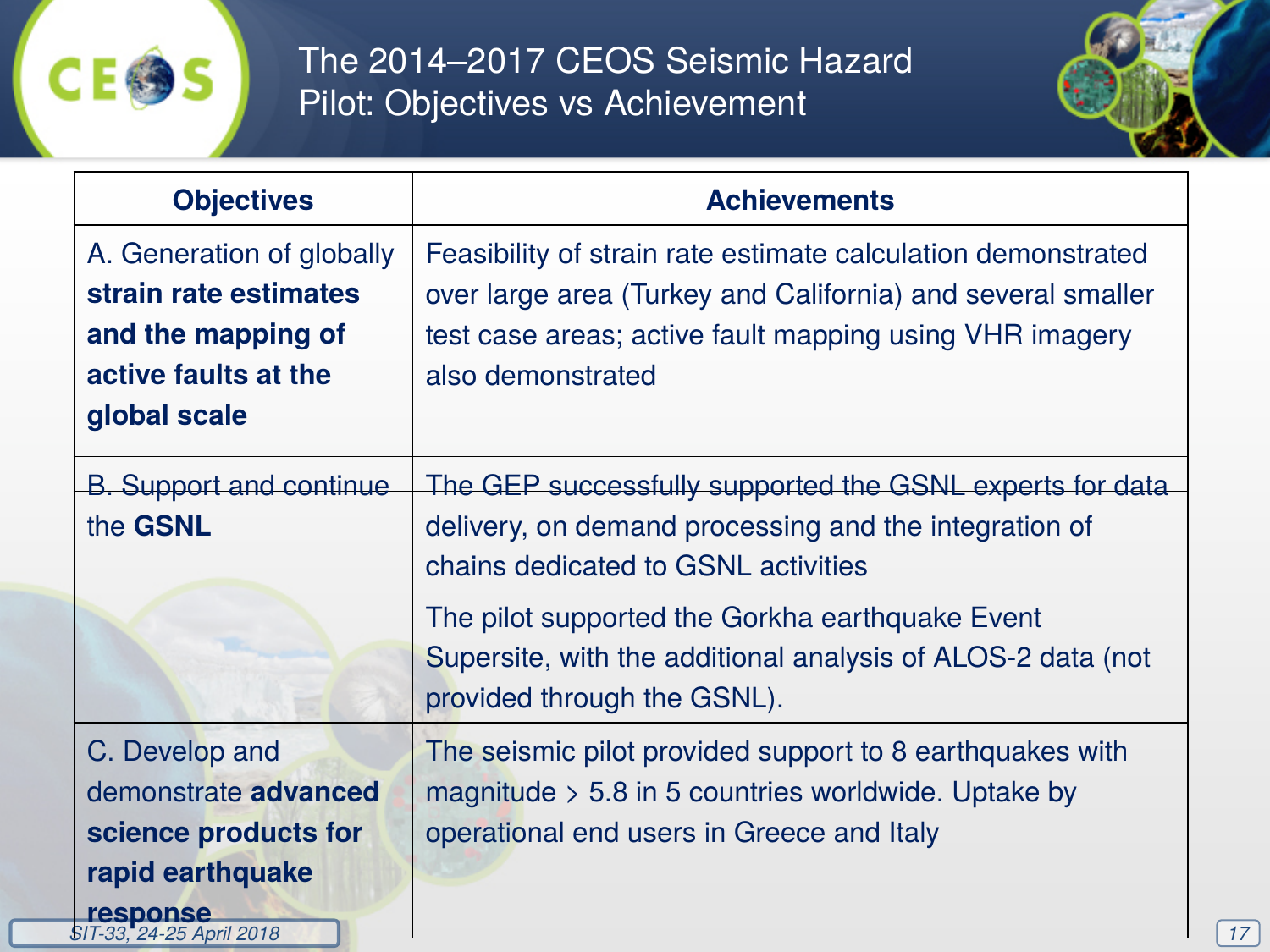

The 2014–2017 CEOS Seismic Hazard Pilot: Objectives vs Achievement

| Objectives | Achievements |
| --- | --- |
| A. Generation of globally strain rate estimates and the mapping of active faults at the global scale | Feasibility of strain rate estimate calculation demonstrated over large area (Turkey and California) and several smaller test case areas; active fault mapping using VHR imagery also demonstrated |
| B. Support and continue the GSNL | The GEP successfully supported the GSNL experts for data delivery, on demand processing and the integration of chains dedicated to GSNL activities The pilot supported the Gorkha earthquake Event Supersite, with the additional analysis of ALOS-2 data (not provided through the GSNL). |
| --- | --- |
| C. Develop and demonstrate advanced science products for rapid earthquake response | The seismic pilot provided support to 8 earthquakes with magnitude > 5.8 in 5 countries worldwide. Uptake by operational end users in Greece and Italy |
17